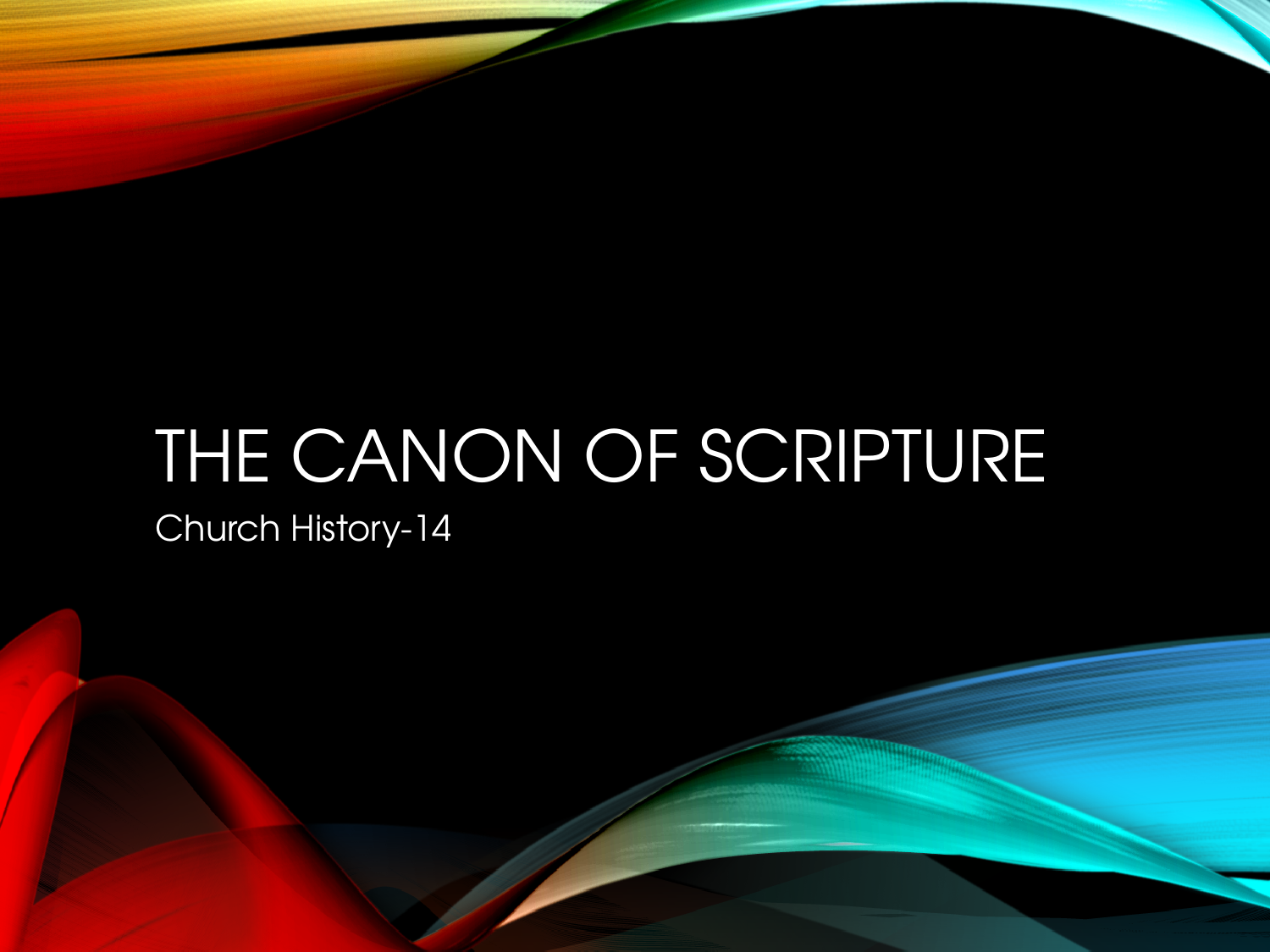

# The Canon of Scripture
Church History-14